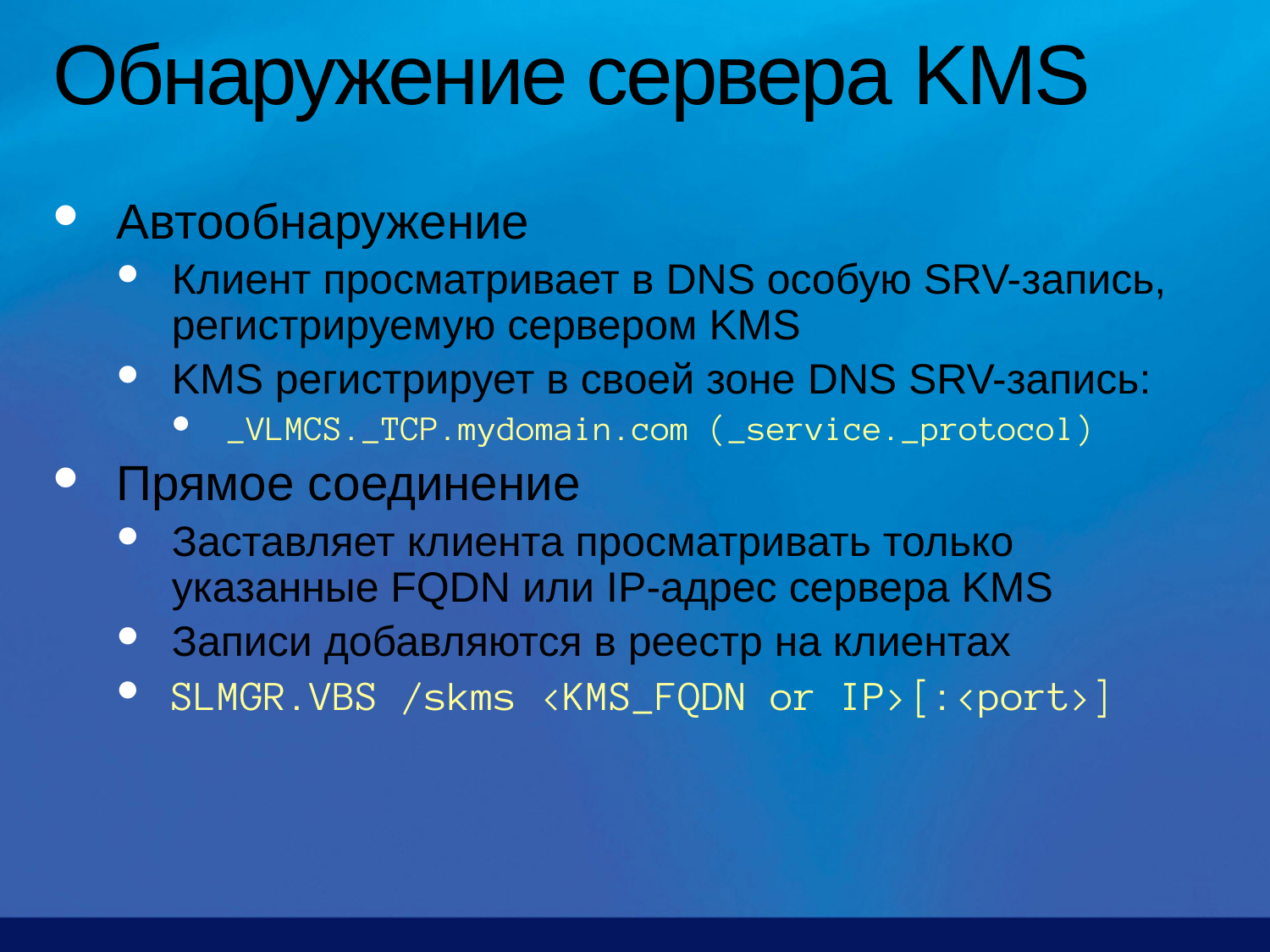

# Обнаружение сервера KMS
Автообнаружение
Клиент просматривает в DNS особую SRV-запись, регистрируемую сервером KMS
KMS регистрирует в своей зоне DNS SRV-запись:
_VLMCS._TCP.mydomain.com (_service._protocol)
Прямое соединение
Заставляет клиента просматривать только указанные FQDN или IP-адрес сервера KMS
Записи добавляются в реестр на клиентах
SLMGR.VBS /skms <KMS_FQDN or IP>[:<port>]